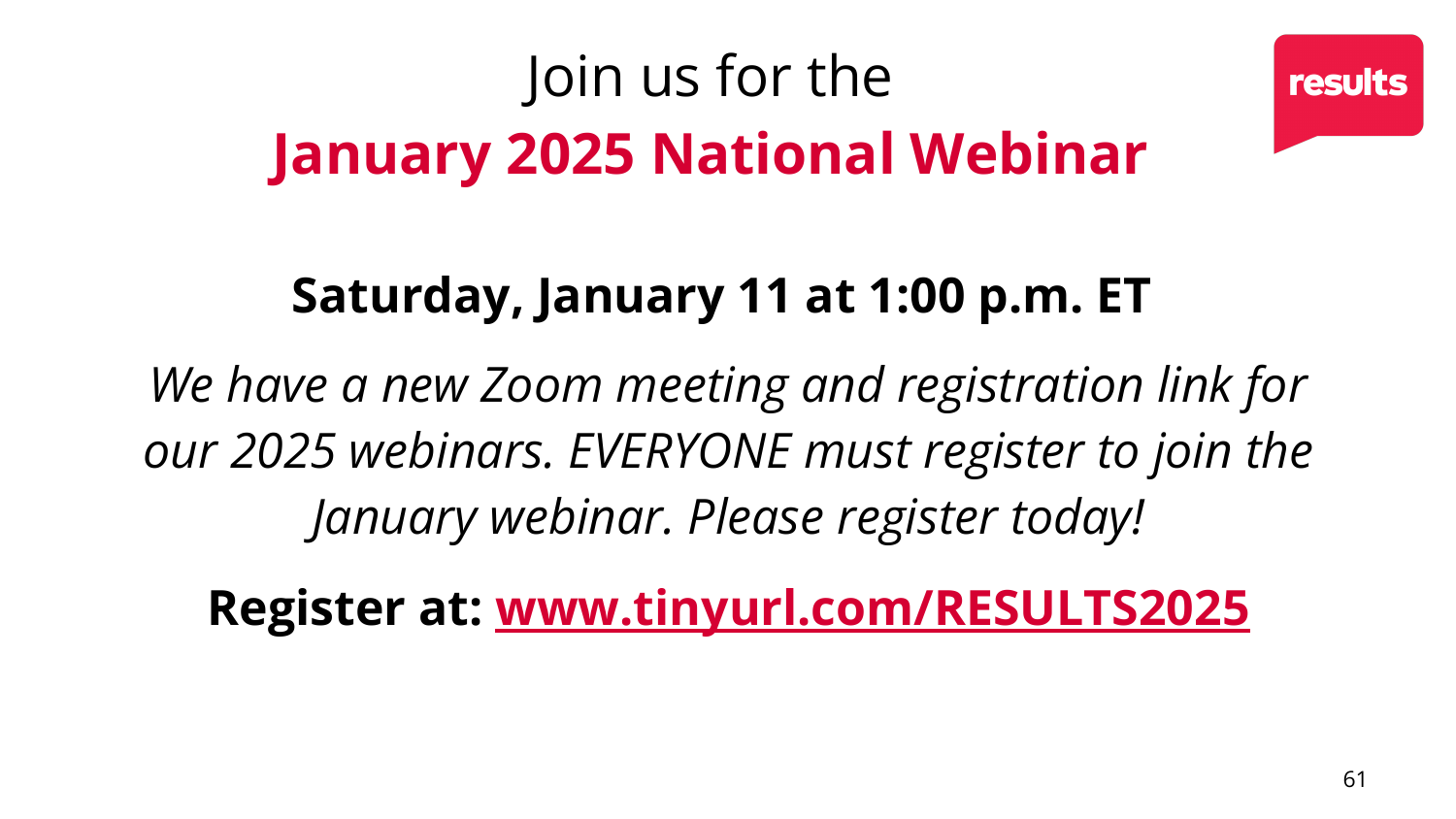

# Join us for the January 2025 National Webinar
Saturday, January 11 at 1:00 p.m. ET
We have a new Zoom meeting and registration link for our 2025 webinars. EVERYONE must register to join the January webinar. Please register today!
Register at: www.tinyurl.com/RESULTS2025

61